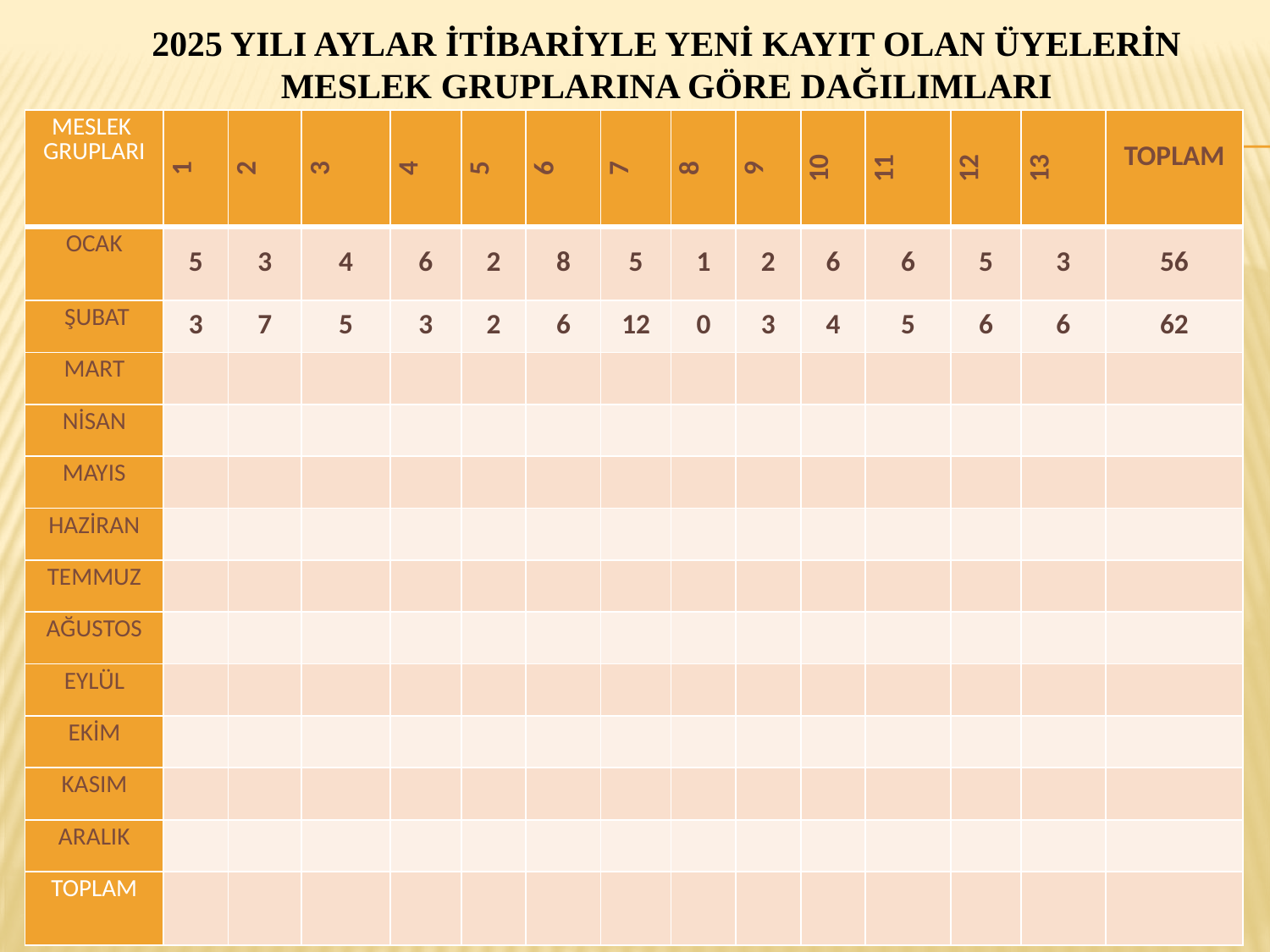

# 2025 YILI AYLAR İTİBARİYLE YENİ KAYIT OLAN ÜYELERİN MESLEK GRUPLARINA GÖRE DAĞILIMLARI
| MESLEK GRUPLARI | 1 | 2 | 3 | 4 | 5 | 6 | 7 | 8 | 9 | 10 | 11 | 12 | 13 | TOPLAM |
| --- | --- | --- | --- | --- | --- | --- | --- | --- | --- | --- | --- | --- | --- | --- |
| OCAK | 5 | 3 | 4 | 6 | 2 | 8 | 5 | 1 | 2 | 6 | 6 | 5 | 3 | 56 |
| ŞUBAT | 3 | 7 | 5 | 3 | 2 | 6 | 12 | 0 | 3 | 4 | 5 | 6 | 6 | 62 |
| MART |  |  |  |  |  |  |  |  |  |  |  |  |  |  |
| NİSAN |  |  |  |  |  |  |  |  |  |  |  |  |  |  |
| MAYIS |  |  |  |  |  |  |  |  |  |  |  |  |  |  |
| HAZİRAN |  |  |  |  |  |  |  |  |  |  |  |  |  |  |
| TEMMUZ |  |  |  |  |  |  |  |  |  |  |  |  |  |  |
| AĞUSTOS |  |  |  |  |  |  |  |  |  |  |  |  |  |  |
| EYLÜL |  |  |  |  |  |  |  |  |  |  |  |  |  |  |
| EKİM |  |  |  |  |  |  |  |  |  |  |  |  |  |  |
| KASIM |  |  |  |  |  |  |  |  |  |  |  |  |  |  |
| ARALIK |  |  |  |  |  |  |  |  |  |  |  |  |  |  |
| TOPLAM |  |  |  |  |  |  |  |  |  |  |  |  |  |  |